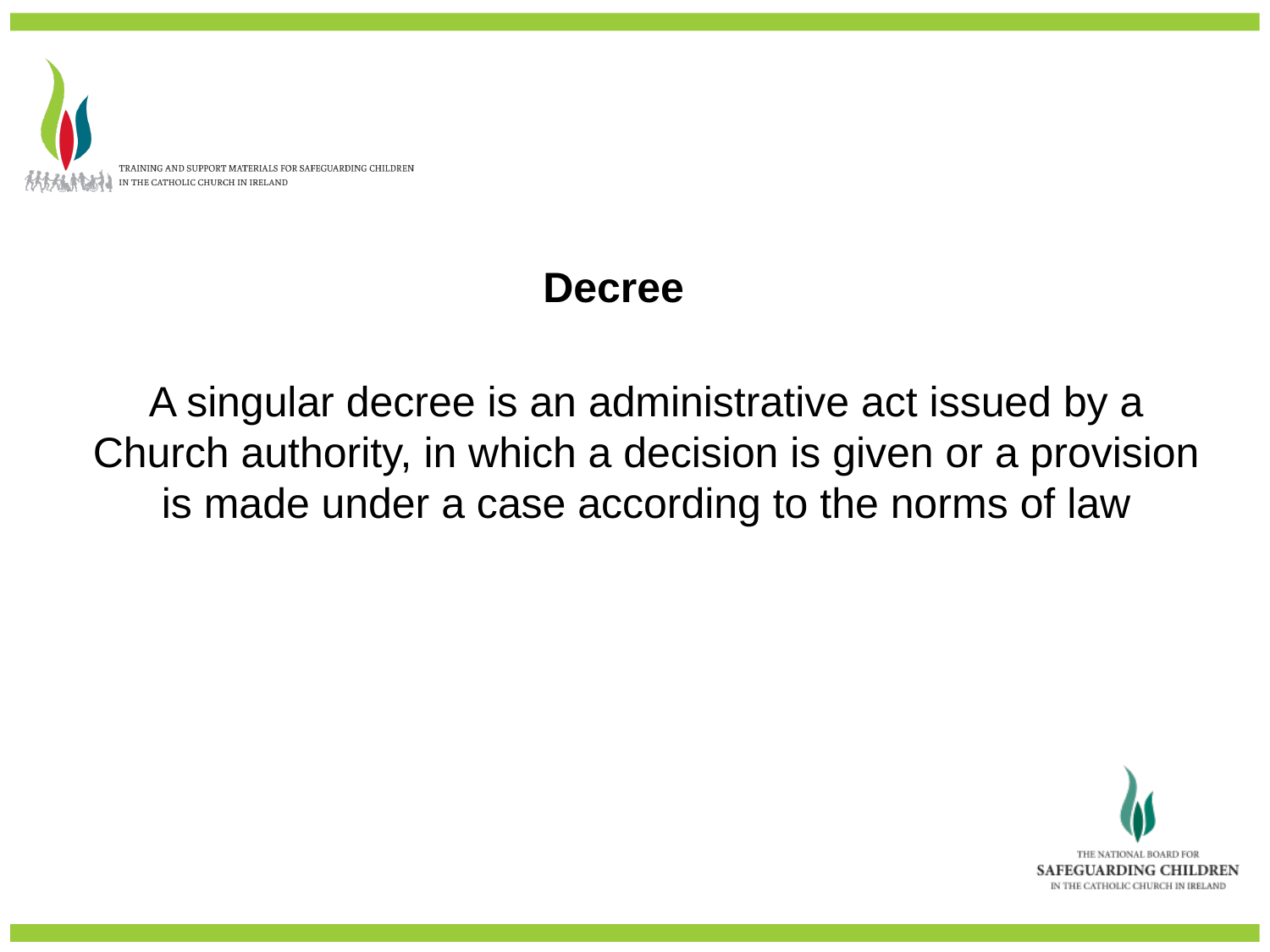

Decree
A singular decree is an administrative act issued by a Church authority, in which a decision is given or a provision is made under a case according to the norms of law